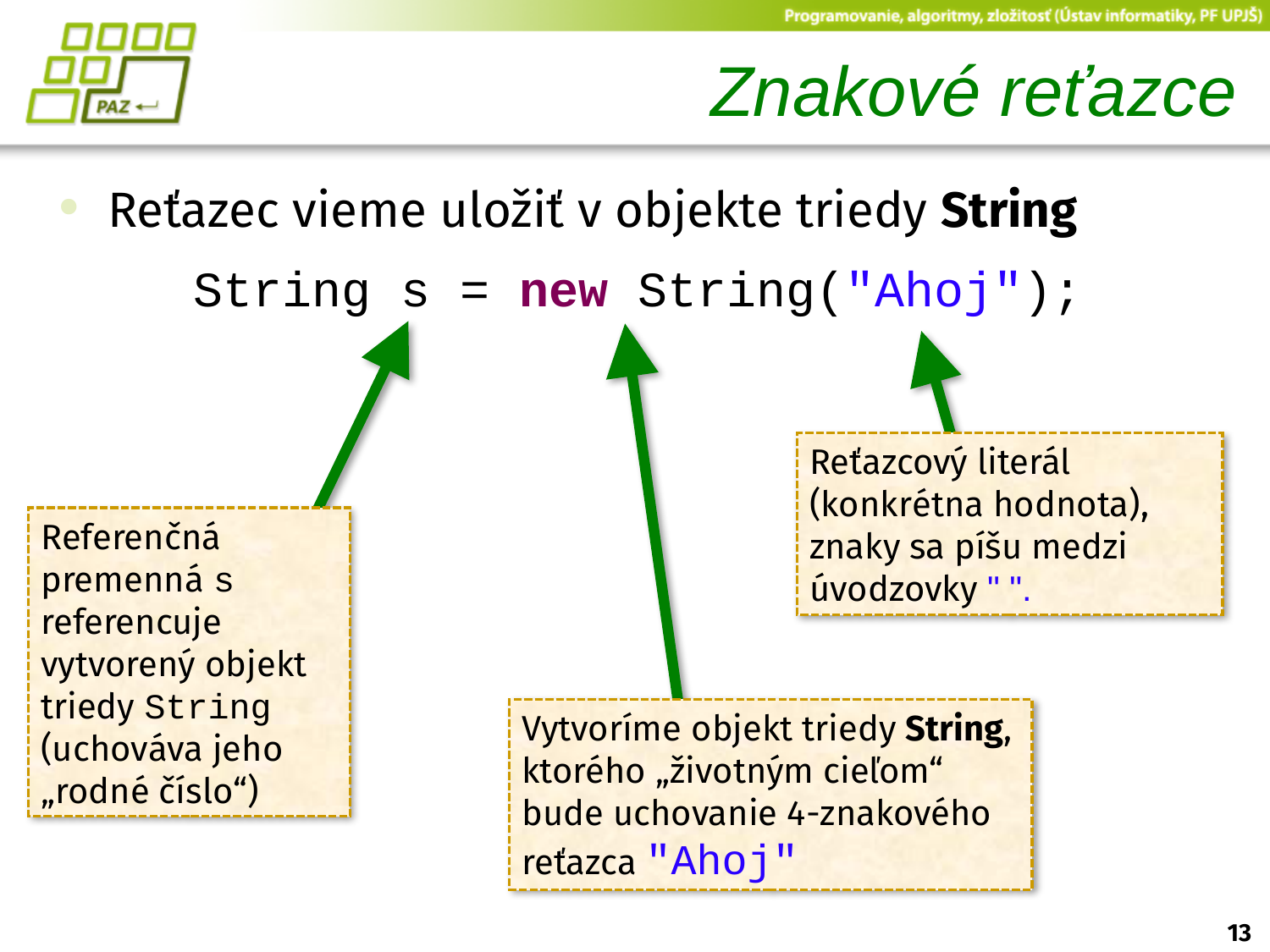

# Znakové reťazce
Reťazec vieme uložiť v objekte triedy String
String s = new String("Ahoj");

Reťazcový literál (konkrétna hodnota), znaky sa píšu medzi úvodzovky " ".
Referenčná premenná s referencuje vytvorený objekt triedy String (uchováva jeho „rodné číslo“)
Vytvoríme objekt triedy String, ktorého „životným cieľom“ bude uchovanie 4-znakového reťazca "Ahoj"